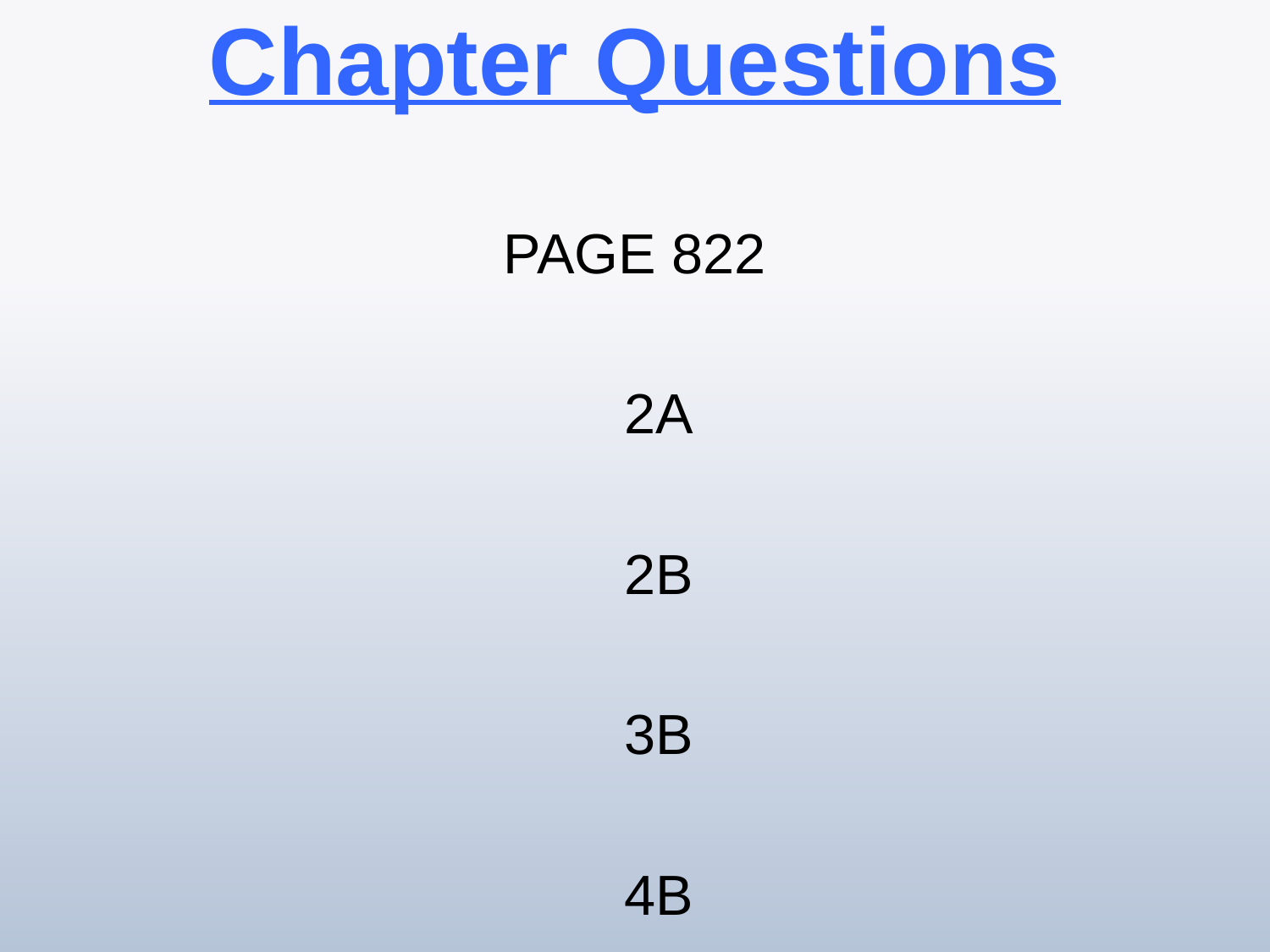

Chapter Questions
PAGE 822
2A
2B
3B
4B